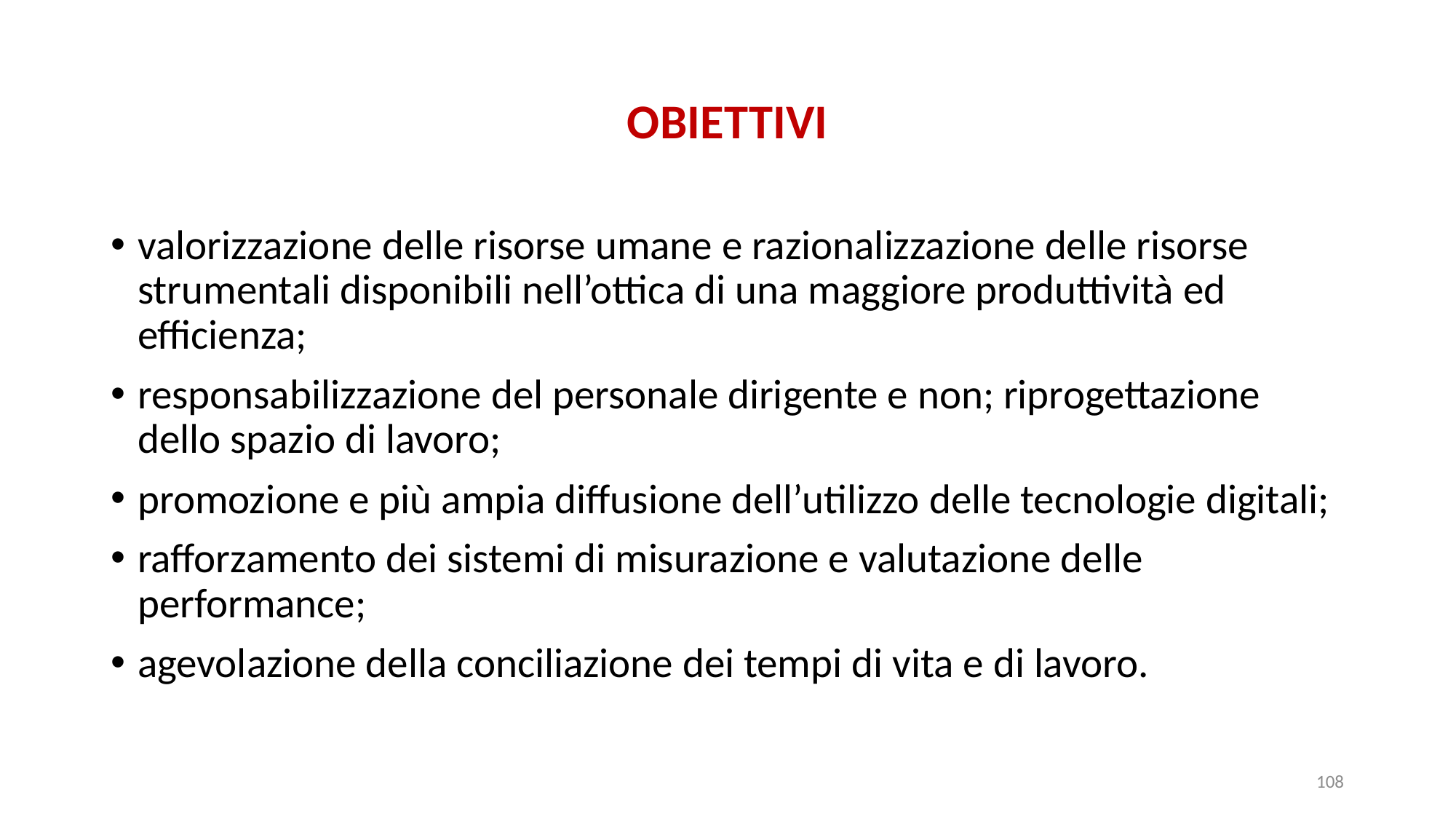

# OBIETTIVI
valorizzazione delle risorse umane e razionalizzazione delle risorse strumentali disponibili nell’ottica di una maggiore produttività ed efficienza;
responsabilizzazione del personale dirigente e non; riprogettazione dello spazio di lavoro;
promozione e più ampia diffusione dell’utilizzo delle tecnologie digitali;
rafforzamento dei sistemi di misurazione e valutazione delle performance;
agevolazione della conciliazione dei tempi di vita e di lavoro.
108